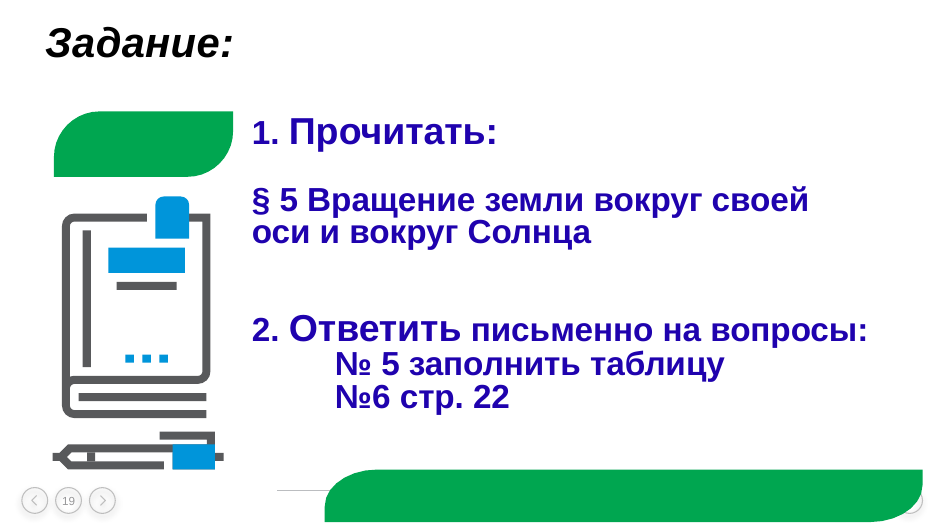

# Задание:

1. Прочитать:

§ 5 Вращение земли вокруг своей
оси и вокруг Солнца

2. Ответить письменно на вопросы:
         № 5 заполнить таблицу
         №6 стр. 22